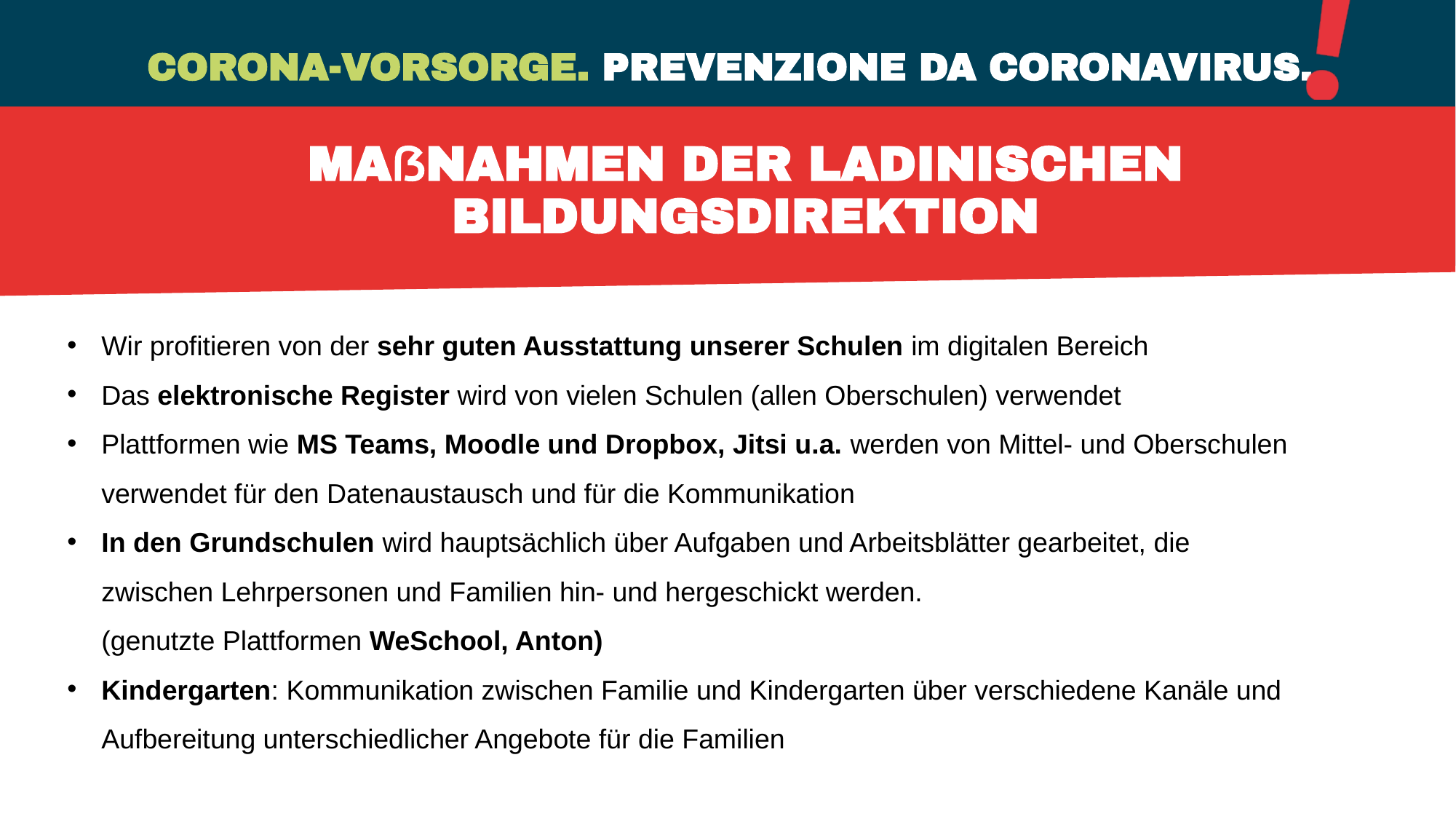

Maßnahmen Der Ladinischen Bildungsdirektion
Wir profitieren von der sehr guten Ausstattung unserer Schulen im digitalen Bereich
Das elektronische Register wird von vielen Schulen (allen Oberschulen) verwendet
Plattformen wie MS Teams, Moodle und Dropbox, Jitsi u.a. werden von Mittel- und Oberschulen verwendet für den Datenaustausch und für die Kommunikation
In den Grundschulen wird hauptsächlich über Aufgaben und Arbeitsblätter gearbeitet, die zwischen Lehrpersonen und Familien hin- und hergeschickt werden. (genutzte Plattformen WeSchool, Anton)
Kindergarten: Kommunikation zwischen Familie und Kindergarten über verschiedene Kanäle und Aufbereitung unterschiedlicher Angebote für die Familien